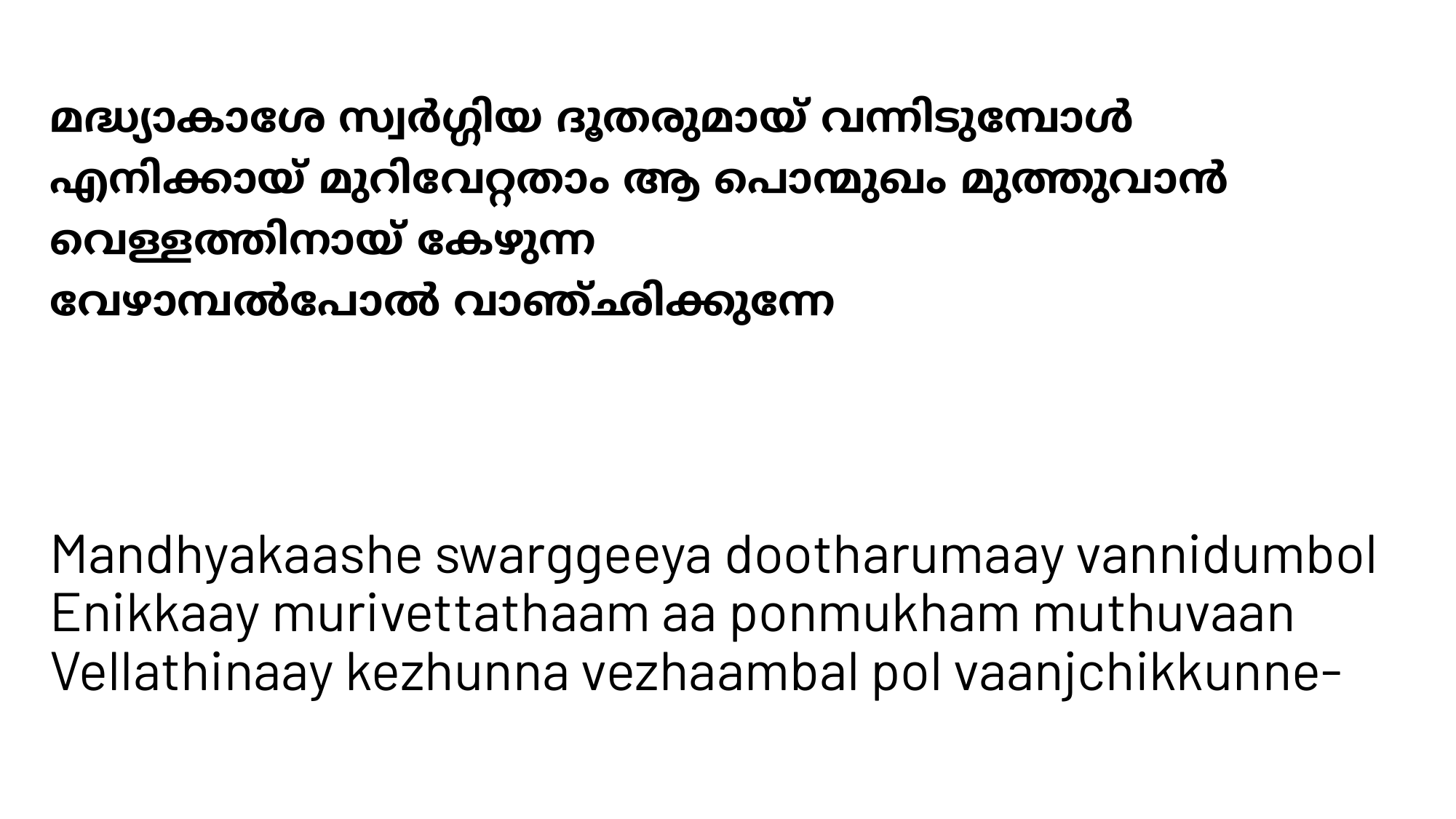

# മദ്ധ്യാകാശേ സ്വര്‍ഗ്ഗിയ ദൂതരുമായ് വന്നിടുമ്പോള്‍ എനിക്കായ് മുറിവേറ്റതാം ആ പൊന്മുഖം മുത്തുവാന്‍ വെള്ളത്തിനായ് കേഴുന്ന വേഴാമ്പല്‍പോല്‍ വാഞ്ഛിക്കുന്നേ
Mandhyakaashe swarggeeya dootharumaay vannidumbol
Enikkaay murivettathaam aa ponmukham muthuvaan
Vellathinaay kezhunna vezhaambal pol vaanjchikkunne-